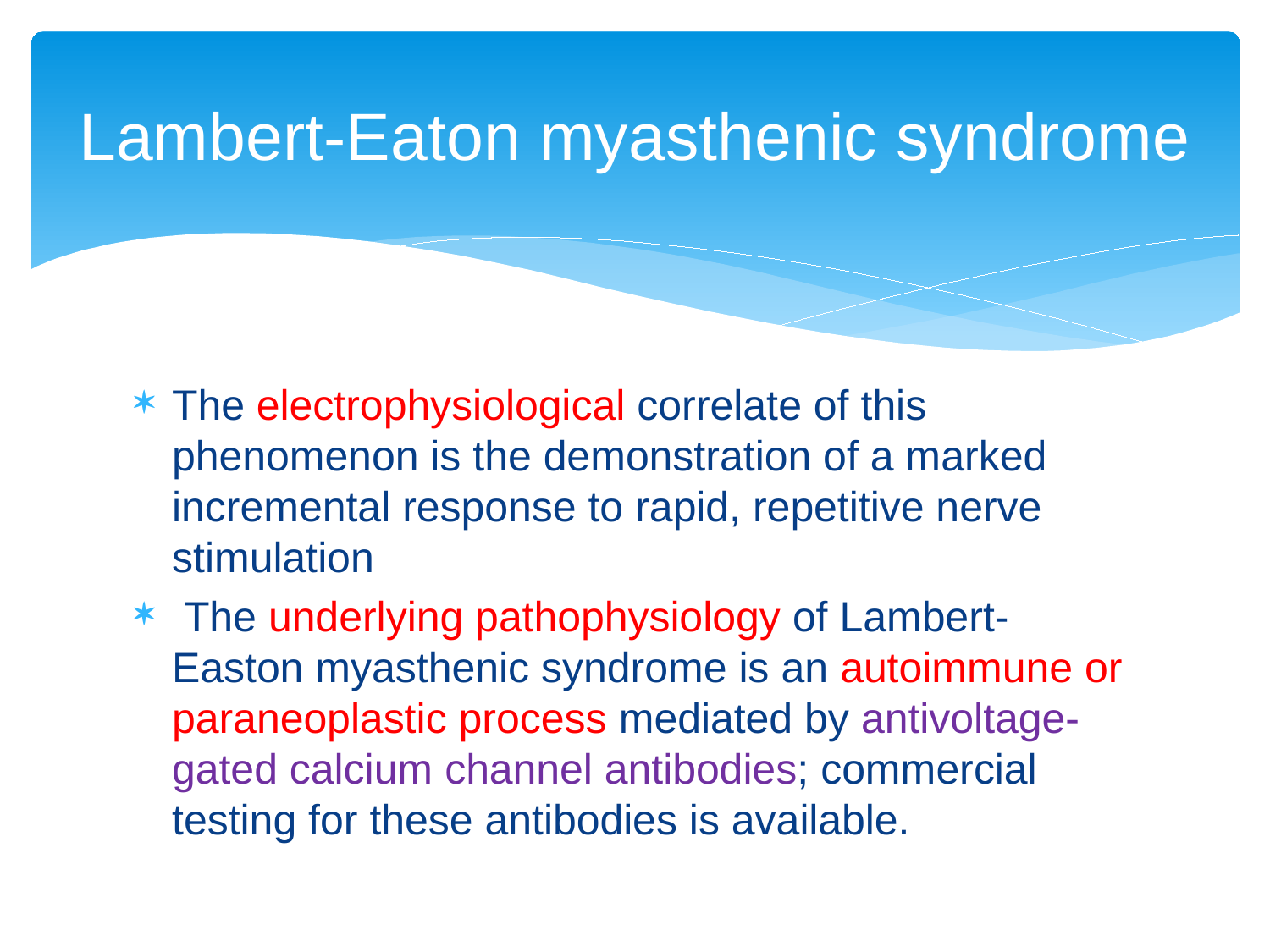

# Lambert-Eaton myasthenic syndrome
The electrophysiological correlate of this phenomenon is the demonstration of a marked incremental response to rapid, repetitive nerve stimulation
 The underlying pathophysiology of Lambert-Easton myasthenic syndrome is an autoimmune or paraneoplastic process mediated by antivoltage- gated calcium channel antibodies; commercial testing for these antibodies is available.